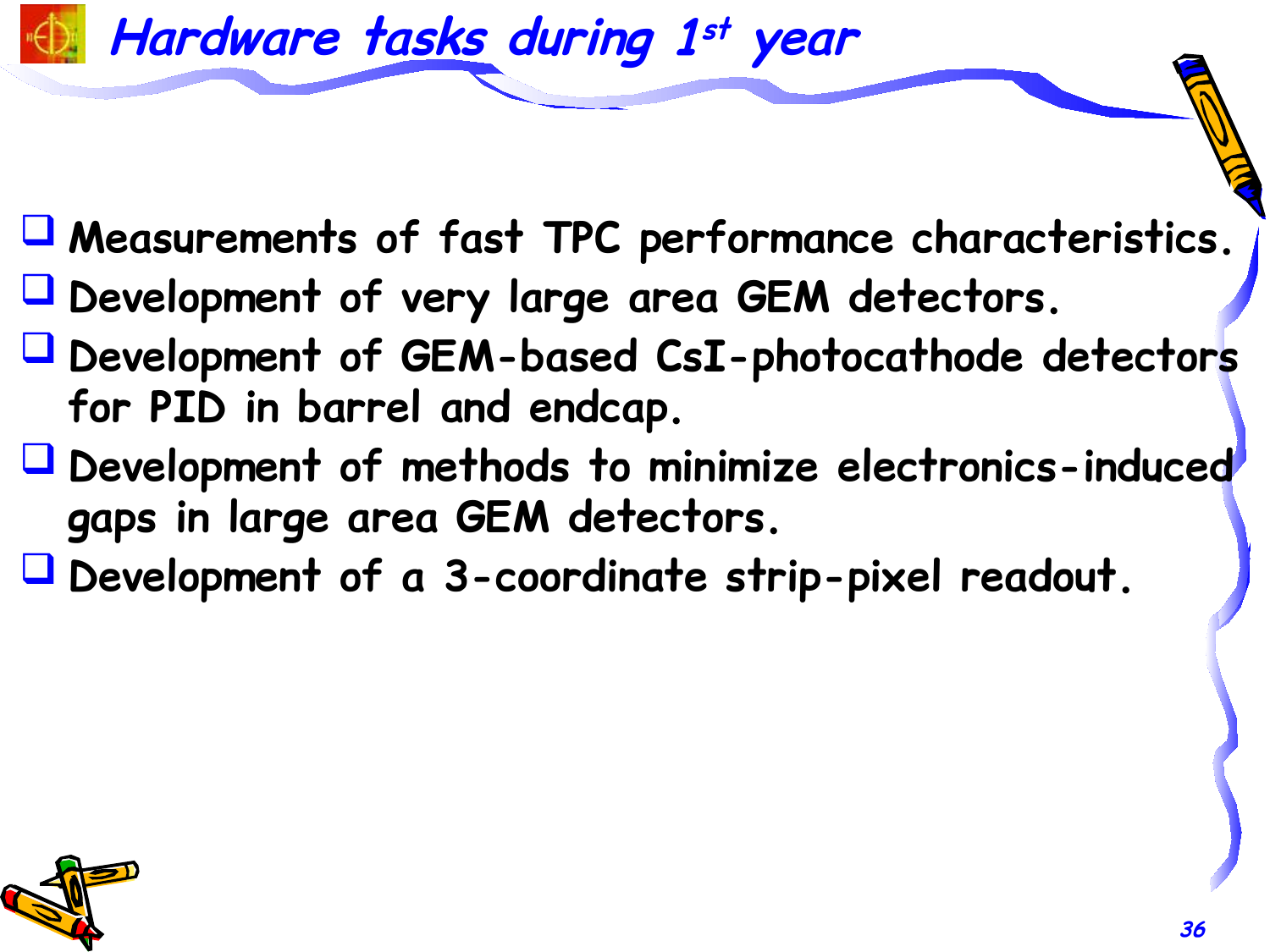

# Hardware tasks during 1st year
Measurements of fast TPC performance characteristics.
Development of very large area GEM detectors.
Development of GEM-based CsI-photocathode detectors for PID in barrel and endcap.
Development of methods to minimize electronics-induced gaps in large area GEM detectors.
Development of a 3-coordinate strip-pixel readout.
36